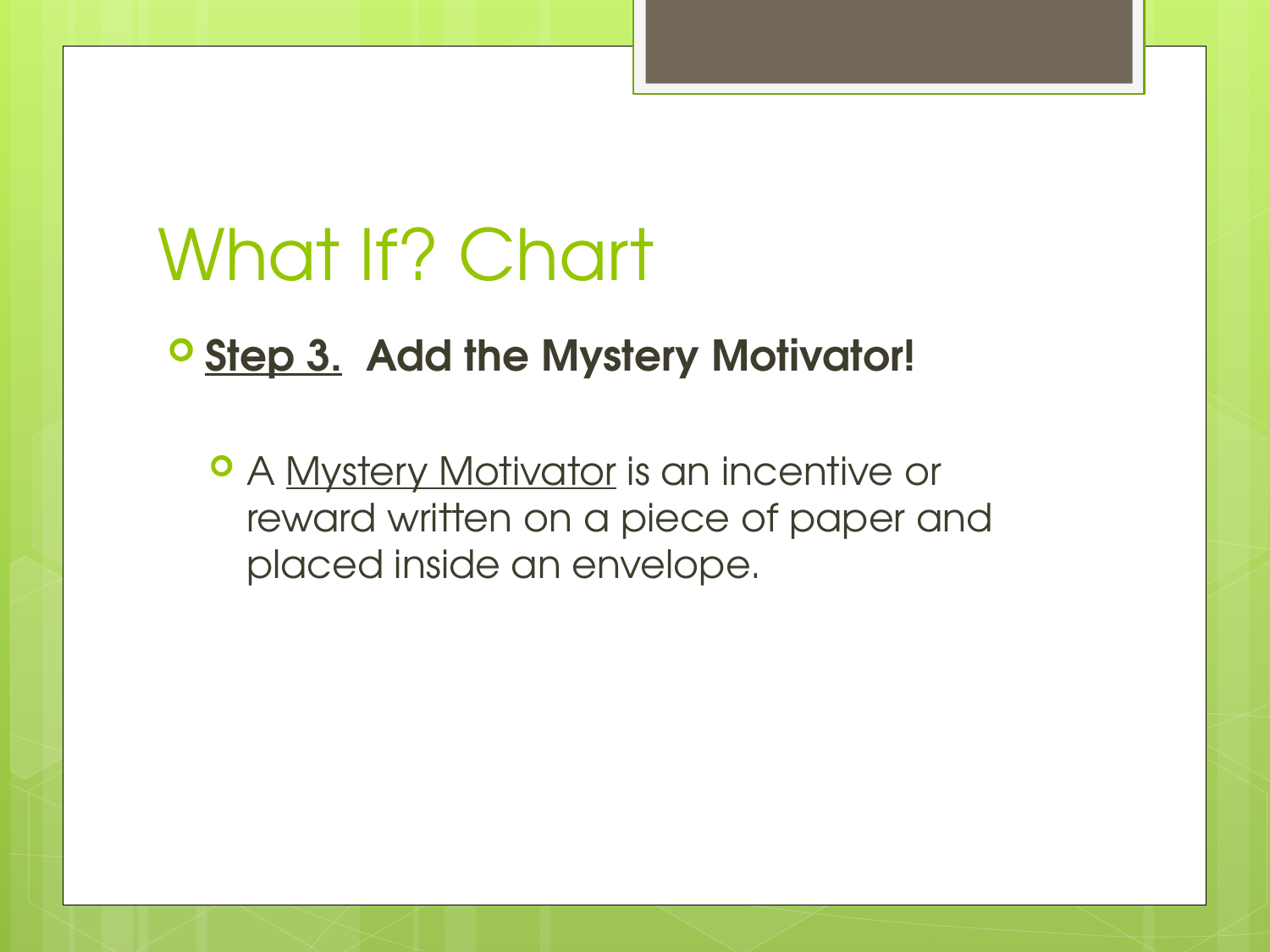

# What If? Chart
Step 3.  Add the Mystery Motivator!

A Mystery Motivator is an incentive or reward written on a piece of paper and placed inside an envelope.